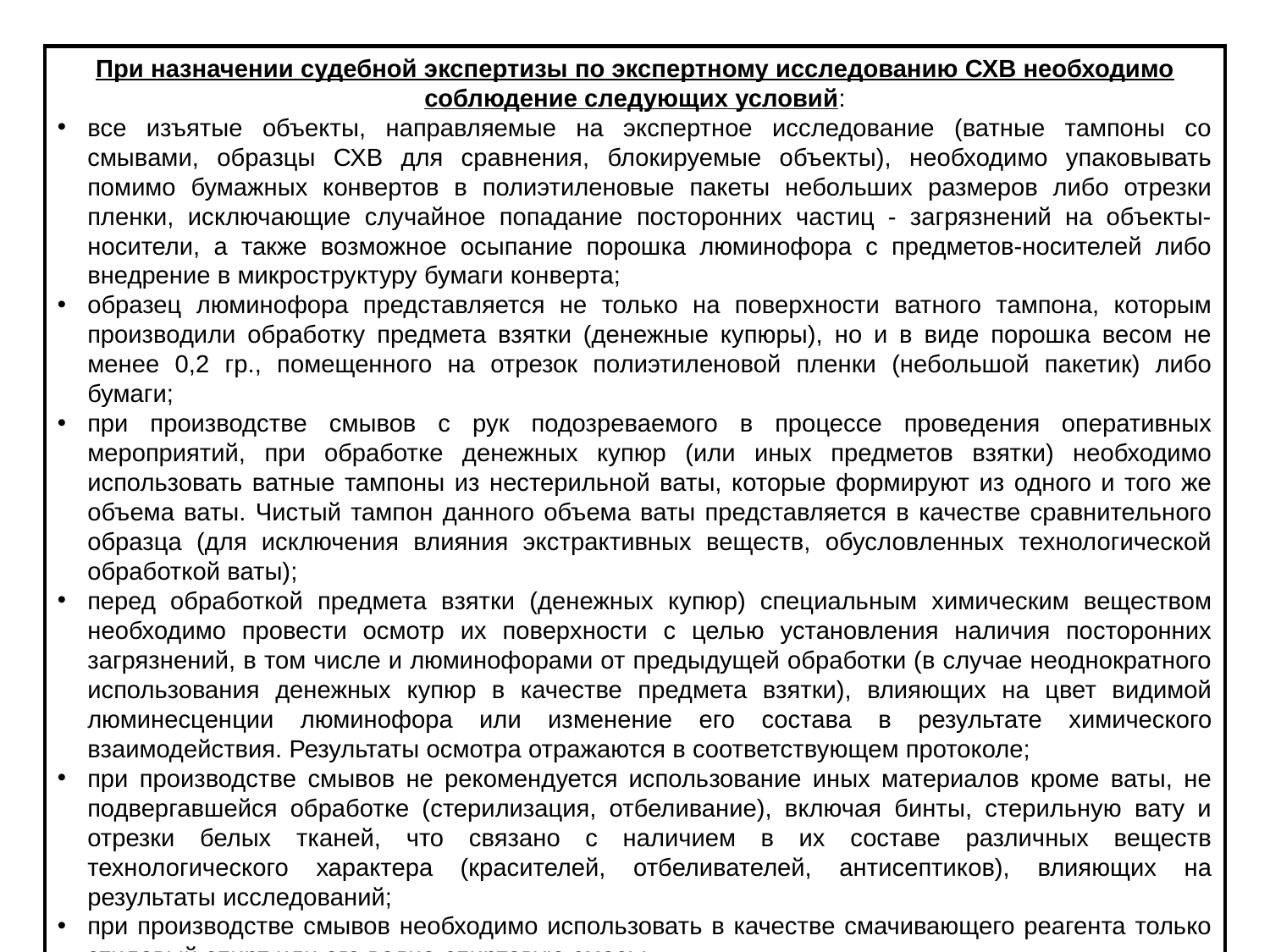

При назначении судебной экспертизы по экспертному исследованию СХВ необходимо соблюдение следующих условий:
все изъятые объекты, направляемые на экспертное исследование (ватные тампоны со смывами, образцы СХВ для сравнения, блокируемые объекты), необходимо упаковывать помимо бумажных конвертов в полиэтиленовые пакеты небольших размеров либо отрезки пленки, исключающие случайное попадание посторонних частиц - загрязнений на объекты-носители, а также возможное осыпание порошка люминофора с предметов-носителей либо внедрение в микроструктуру бумаги конверта;
образец люминофора представляется не только на поверхности ватного тампона, которым производили обработку предмета взятки (денежные купюры), но и в виде порошка весом не менее 0,2 гр., помещенного на отрезок полиэтиленовой пленки (небольшой пакетик) либо бумаги;
при производстве смывов с рук подозреваемого в процессе проведения оперативных мероприятий, при обработке денежных купюр (или иных предметов взятки) необходимо использовать ватные тампоны из нестерильной ваты, которые формируют из одного и того же объема ваты. Чистый тампон данного объема ваты представляется в качестве сравнительного образца (для исключения влияния экстрактивных веществ, обусловленных технологической обработкой ваты);
перед обработкой предмета взятки (денежных купюр) специальным химическим веществом необходимо провести осмотр их поверхности с целью установления наличия посторонних загрязнений, в том числе и люминофорами от предыдущей обработки (в случае неоднократного использования денежных купюр в качестве предмета взятки), влияющих на цвет видимой люминесценции люминофора или изменение его состава в результате химического взаимодействия. Результаты осмотра отражаются в соответствующем протоколе;
при производстве смывов не рекомендуется использование иных материалов кроме ваты, не подвергавшейся обработке (стерилизация, отбеливание), включая бинты, стерильную вату и отрезки белых тканей, что связано с наличием в их составе различных веществ технологического характера (красителей, отбеливателей, антисептиков), влияющих на результаты исследований;
при производстве смывов необходимо использовать в качестве смачивающего реагента только этиловый спирт или его водно-спиртовую смесь;